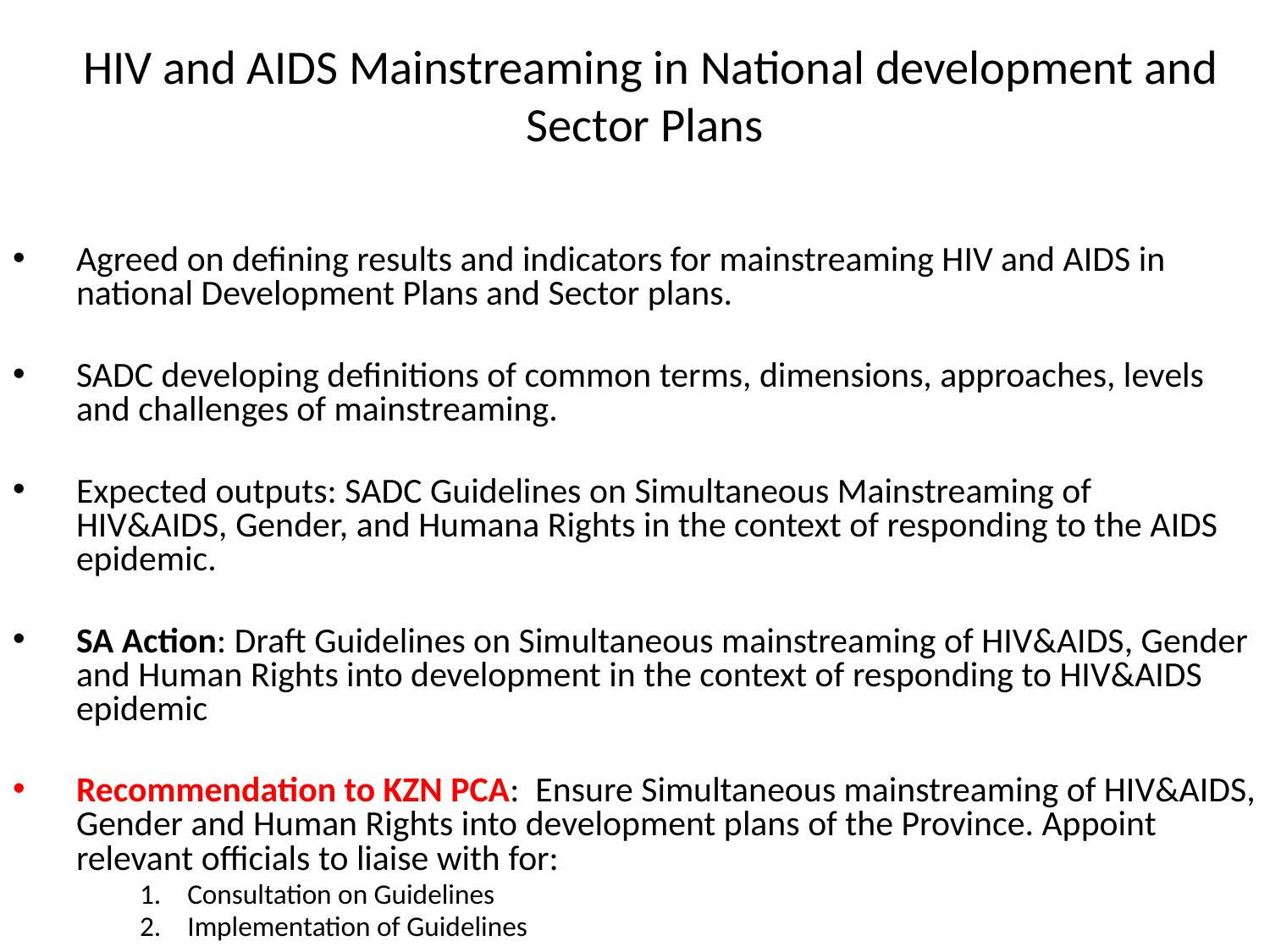

# HIV and AIDS Mainstreaming in National development and Sector Plans
Agreed on defining results and indicators for mainstreaming HIV and AIDS in national Development Plans and Sector plans.

SADC developing definitions of common terms, dimensions, approaches, levels and challenges of mainstreaming.

Expected outputs: SADC Guidelines on Simultaneous Mainstreaming of  HIV&AIDS, Gender, and Humana Rights in the context of responding to the AIDS epidemic.

SA Action: Draft Guidelines on Simultaneous mainstreaming of HIV&AIDS, Gender and Human Rights into development in the context of responding to HIV&AIDS epidemic

Recommendation to KZN PCA:  Ensure Simultaneous mainstreaming of HIV&AIDS, Gender and Human Rights into development plans of the Province. Appoint relevant officials to liaise with for:
Consultation on Guidelines
Implementation of Guidelines